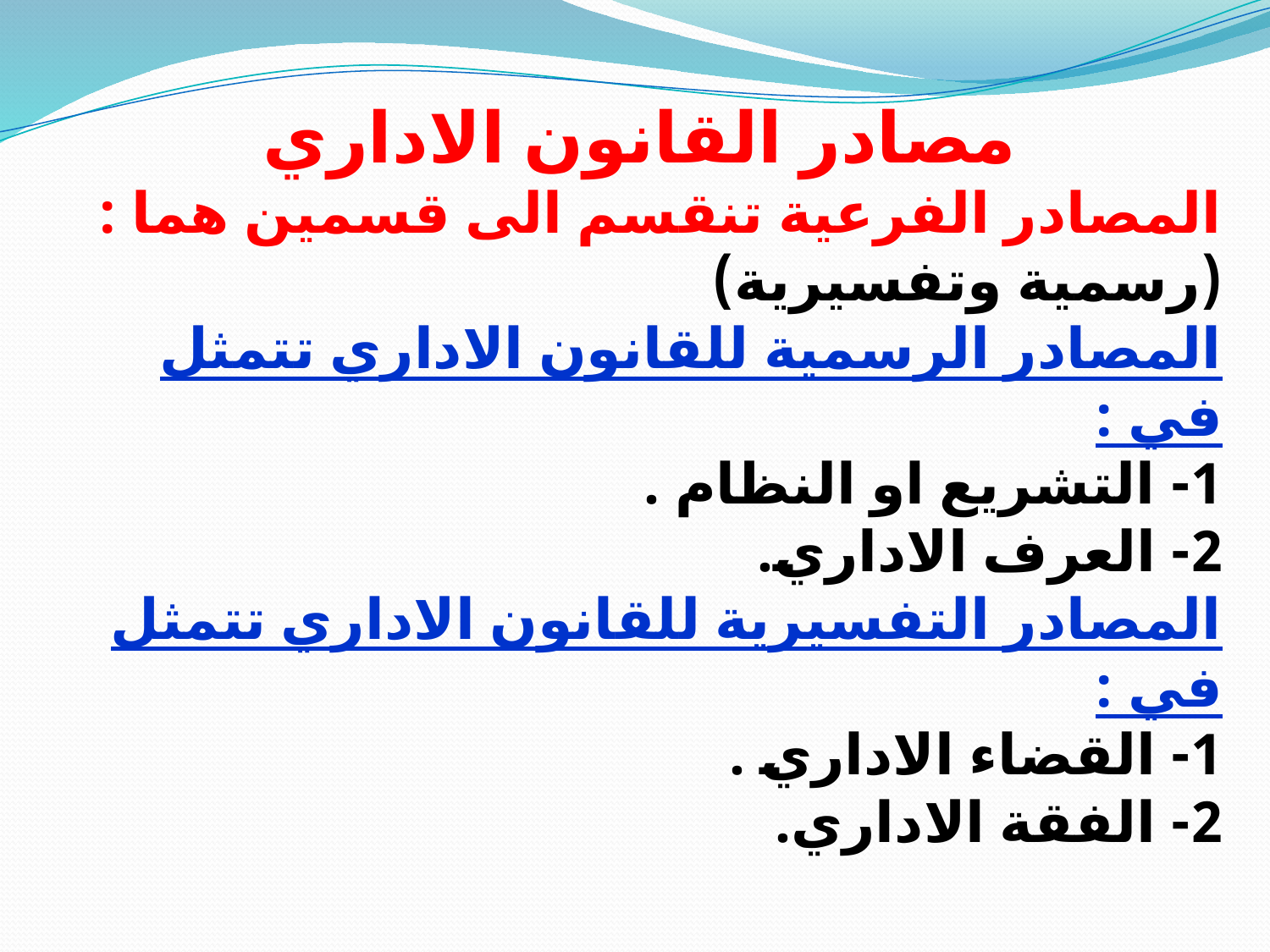

مصادر القانون الاداري
المصادر الفرعية تنقسم الى قسمين هما : (رسمية وتفسيرية)
المصادر الرسمية للقانون الاداري تتمثل في :
1- التشريع او النظام .
2- العرف الاداري.
المصادر التفسيرية للقانون الاداري تتمثل في :
1- القضاء الاداري .
2- الفقة الاداري.